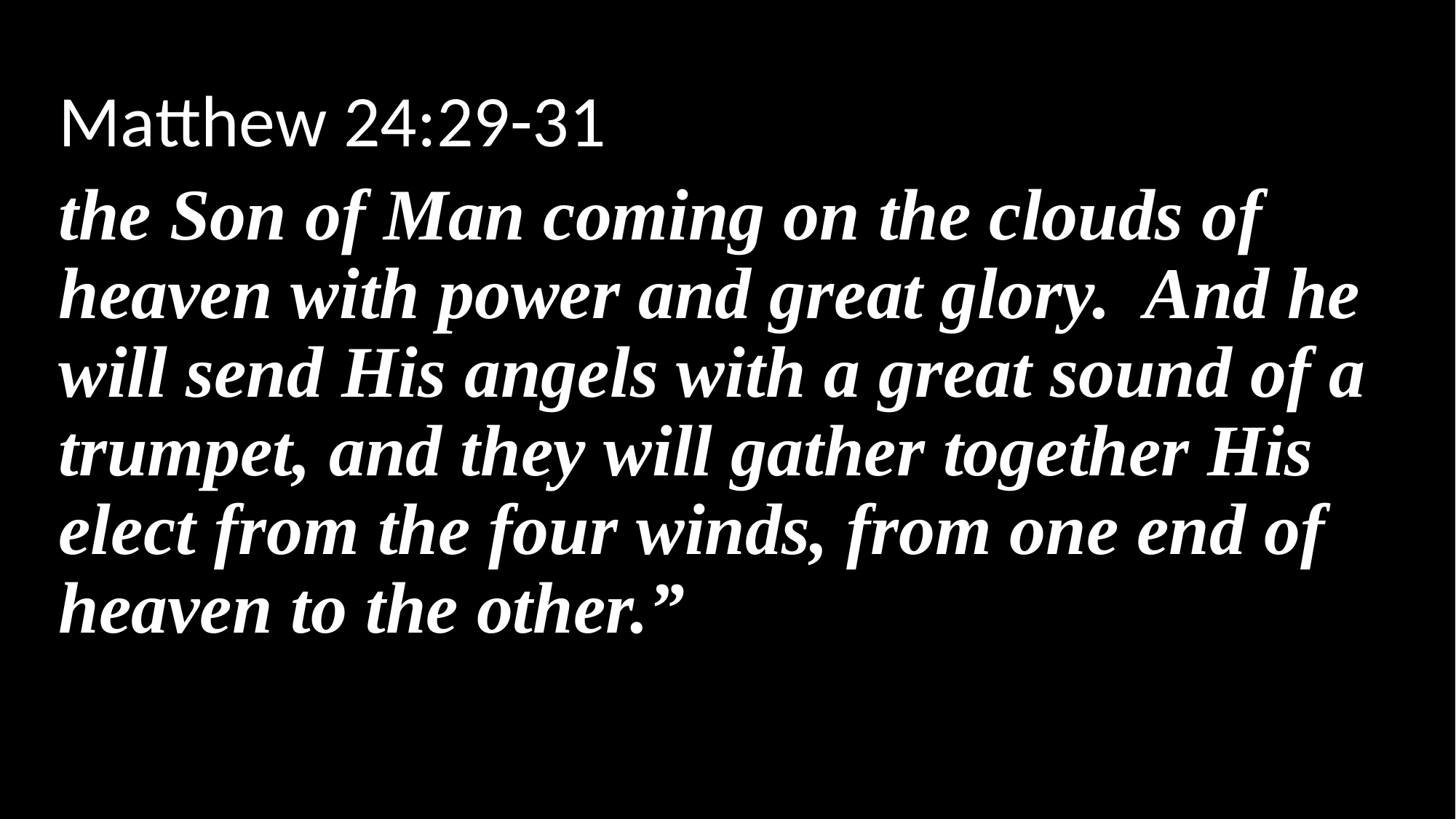

Matthew 24:29-31
the Son of Man coming on the clouds of heaven with power and great glory.  And he will send His angels with a great sound of a trumpet, and they will gather together His elect from the four winds, from one end of heaven to the other.”